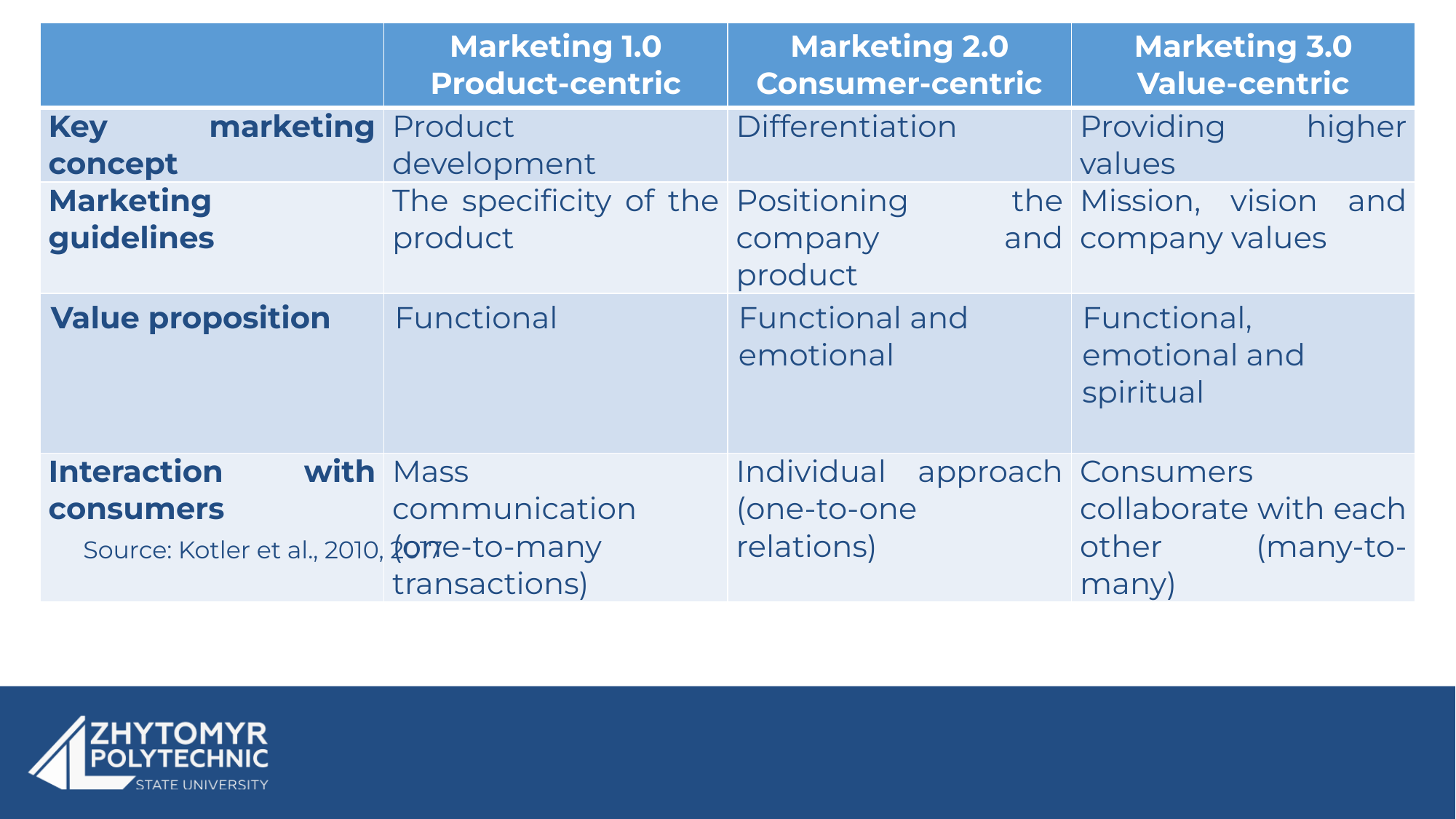

|  | Marketing 1.0 Product-centric | Marketing 2.0 Consumer-centric | Marketing 3.0 Value-centric |
| --- | --- | --- | --- |
| Key marketing concept | Product development | Differentiation | Providing higher values |
| Marketing guidelines | The specificity of the product | Positioning the company and product | Mission, vision and company values |
| Value proposition | Functional | Functional and emotional | Functional, emotional and spiritual |
| Interaction with consumers | Mass communication (one-to-many transactions) | Individual approach (one-to-one relations) | Consumers collaborate with each other (many-to-many) |
Source: Kotler et al., 2010, 2017